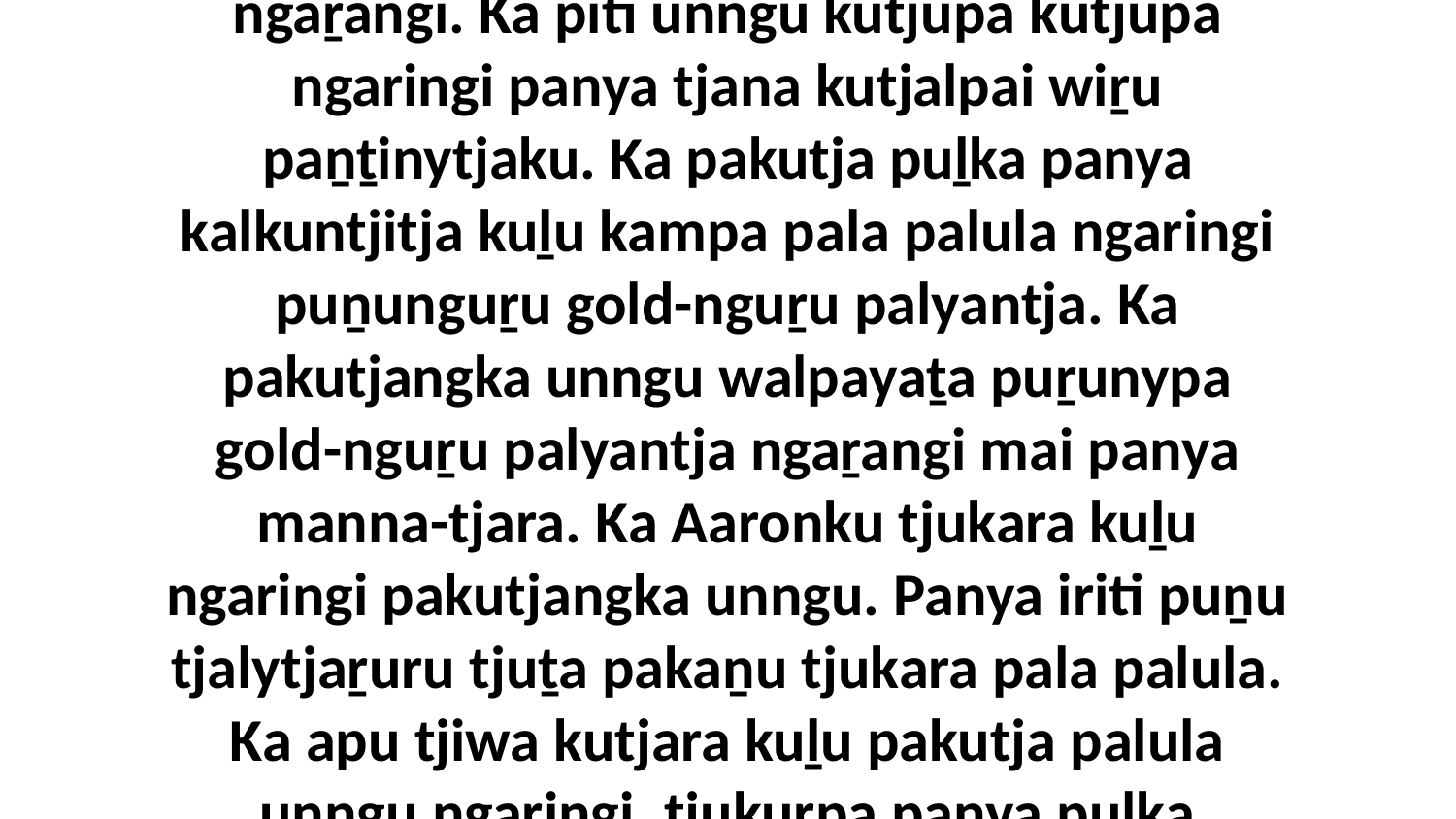

4 Ka kampa munkaritjangka ngura panya miḻmiḻpa mulata piti gold-nguṟu palyantja ngaṟangi. Ka piti unngu kutjupa kutjupa ngaringi panya tjana kutjalpai wiṟu paṉṯinytjaku. Ka pakutja puḻka panya kalkuntjitja kuḻu kampa pala palula ngaringi puṉunguṟu gold-nguṟu palyantja. Ka pakutjangka unngu walpayaṯa puṟunypa gold-nguṟu palyantja ngaṟangi mai panya manna-tjara. Ka Aaronku tjukara kuḻu ngaringi pakutjangka unngu. Panya iriti puṉu tjalytjaṟuru tjuṯa pakaṉu tjukara pala palula. Ka apu tjiwa kutjara kuḻu pakutja palula unngu ngaringi, tjukurpa panya puḻka tjuṯatjara panya Godalu walkatjuṟa ungkunytja.